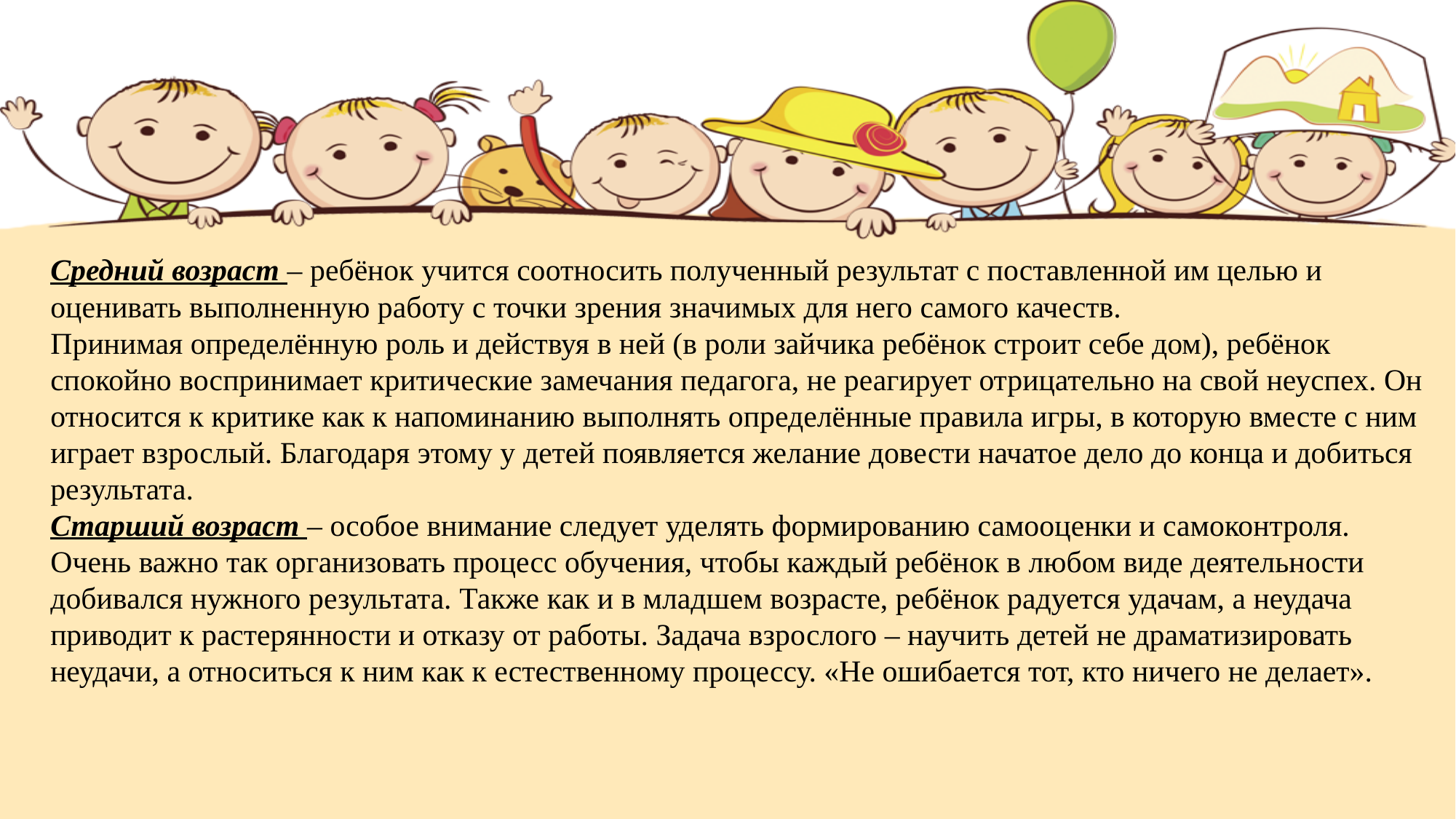

Средний возраст – ребёнок учится соотносить полученный результат с поставленной им целью и оценивать выполненную работу с точки зрения значимых для него самого качеств.
Принимая определённую роль и действуя в ней (в роли зайчика ребёнок строит себе дом), ребёнок спокойно воспринимает критические замечания педагога, не реагирует отрицательно на свой неуспех. Он относится к критике как к напоминанию выполнять определённые правила игры, в которую вместе с ним играет взрослый. Благодаря этому у детей появляется желание довести начатое дело до конца и добиться результата.
Старший возраст – особое внимание следует уделять формированию самооценки и самоконтроля. Очень важно так организовать процесс обучения, чтобы каждый ребёнок в любом виде деятельности добивался нужного результата. Также как и в младшем возрасте, ребёнок радуется удачам, а неудача приводит к растерянности и отказу от работы. Задача взрослого – научить детей не драматизировать неудачи, а относиться к ним как к естественному процессу. «Не ошибается тот, кто ничего не делает».